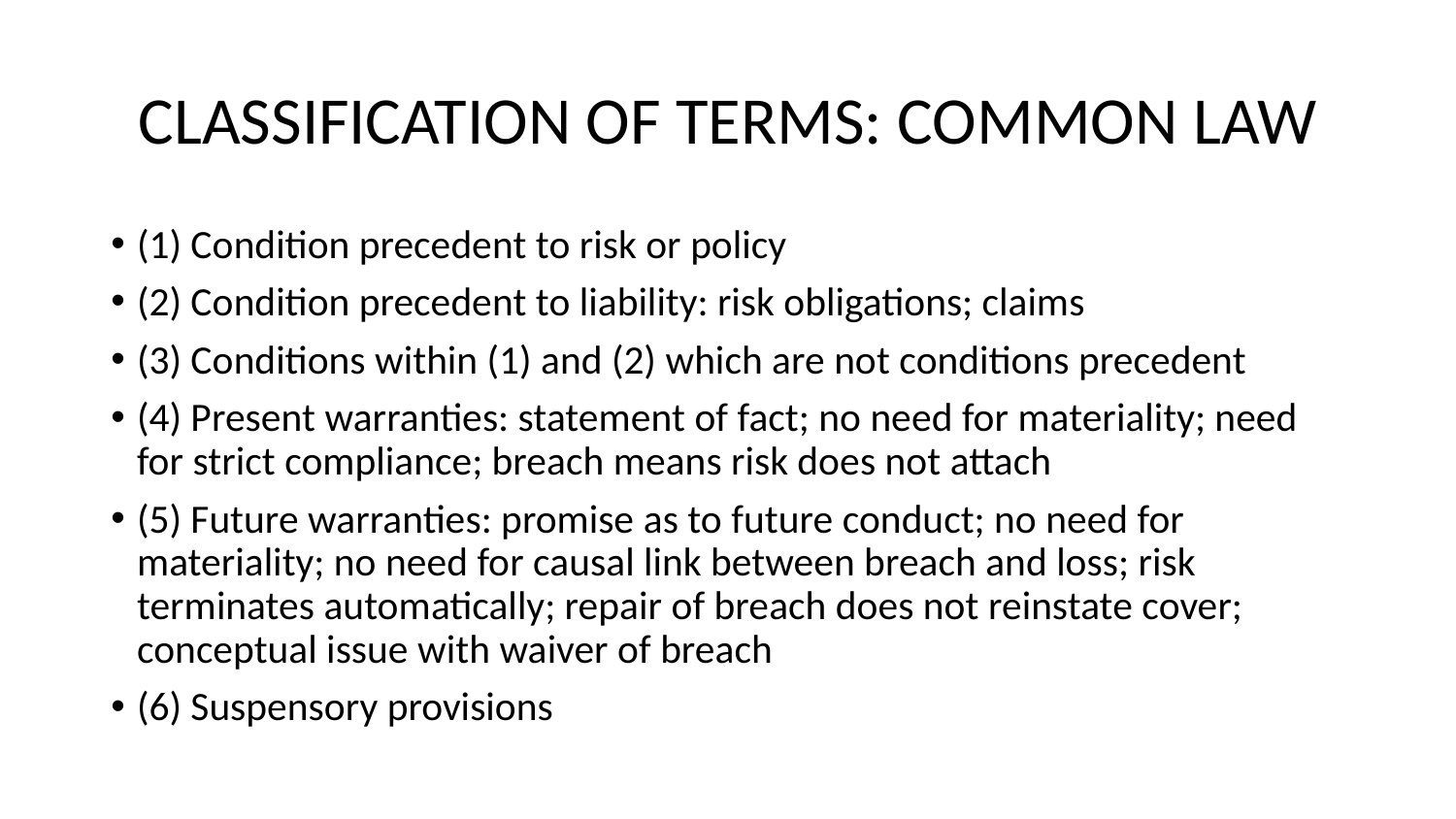

# CLASSIFICATION OF TERMS: COMMON LAW
(1) Condition precedent to risk or policy
(2) Condition precedent to liability: risk obligations; claims
(3) Conditions within (1) and (2) which are not conditions precedent
(4) Present warranties: statement of fact; no need for materiality; need for strict compliance; breach means risk does not attach
(5) Future warranties: promise as to future conduct; no need for materiality; no need for causal link between breach and loss; risk terminates automatically; repair of breach does not reinstate cover; conceptual issue with waiver of breach
(6) Suspensory provisions